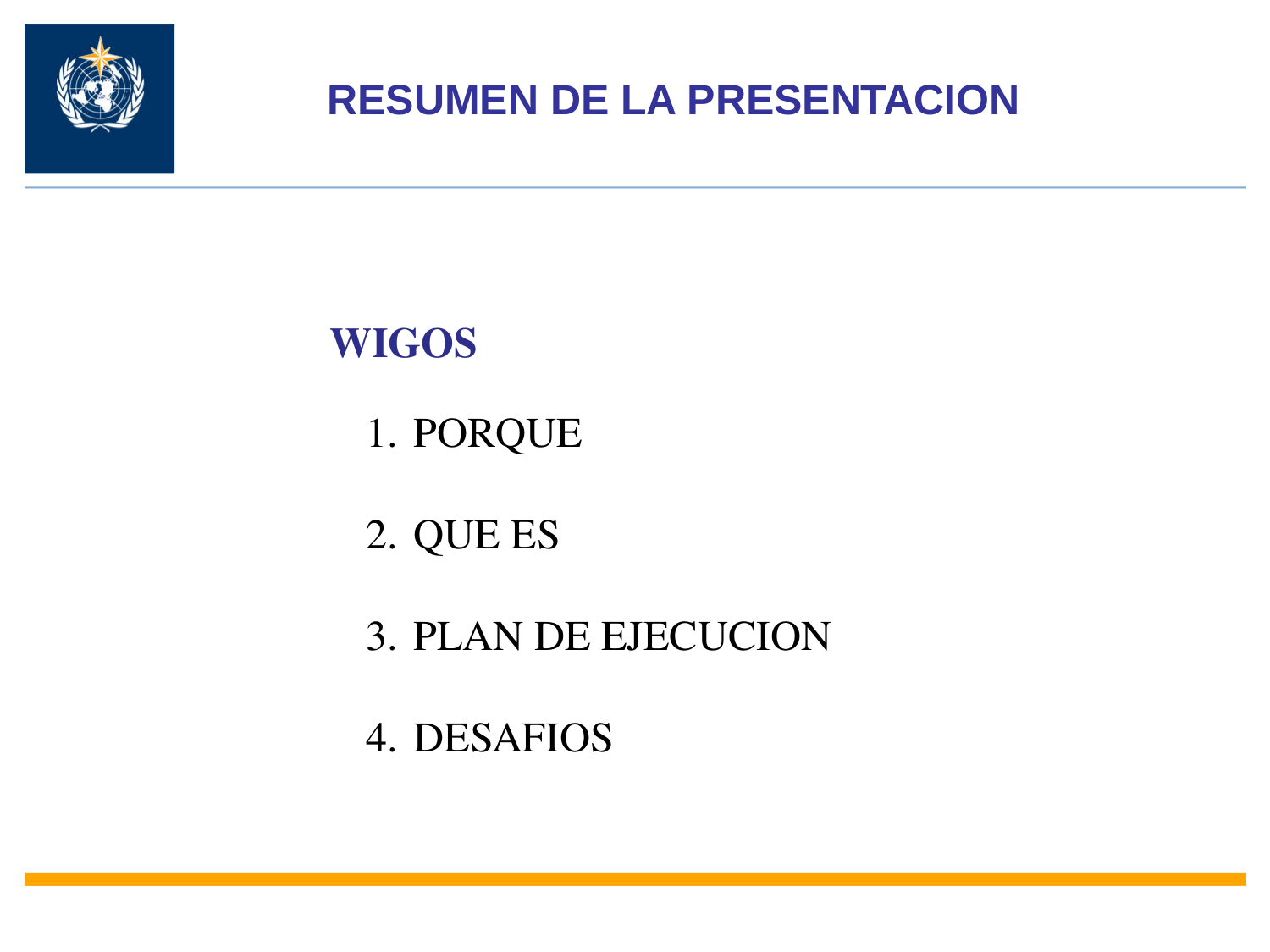

RESUMEN DE LA PRESENTACION
WIGOS
PORQUE

QUE ES

PLAN DE EJECUCION

DESAFIOS